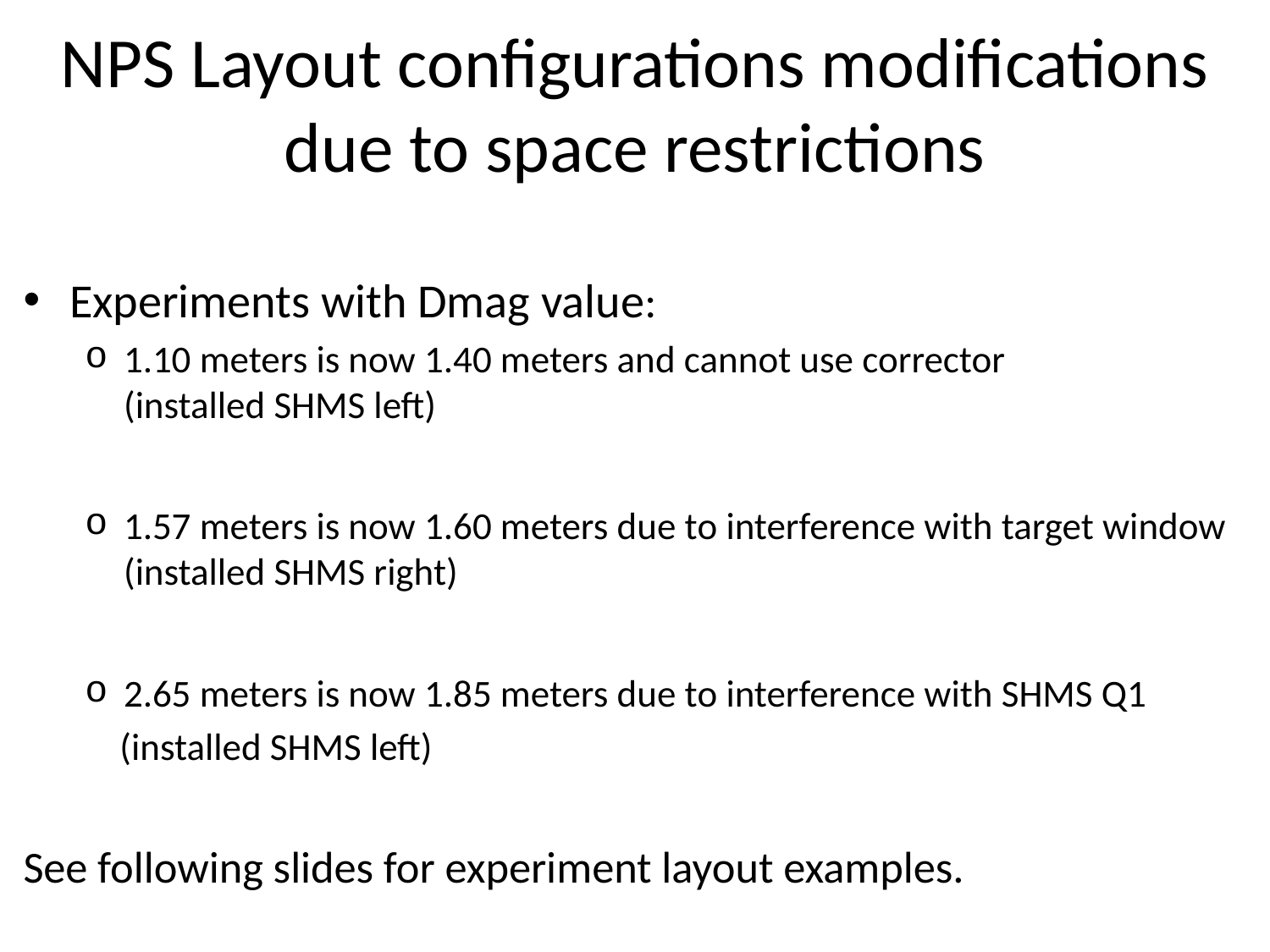

# NPS Layout configurations modifications due to space restrictions

Experiments with Dmag value:
1.10 meters is now 1.40 meters and cannot use corrector             (installed SHMS left)

1.57 meters is now 1.60 meters due to interference with target window (installed SHMS right)

2.65 meters is now 1.85 meters due to interference with SHMS Q1
    (installed SHMS left)

See following slides for experiment layout examples.